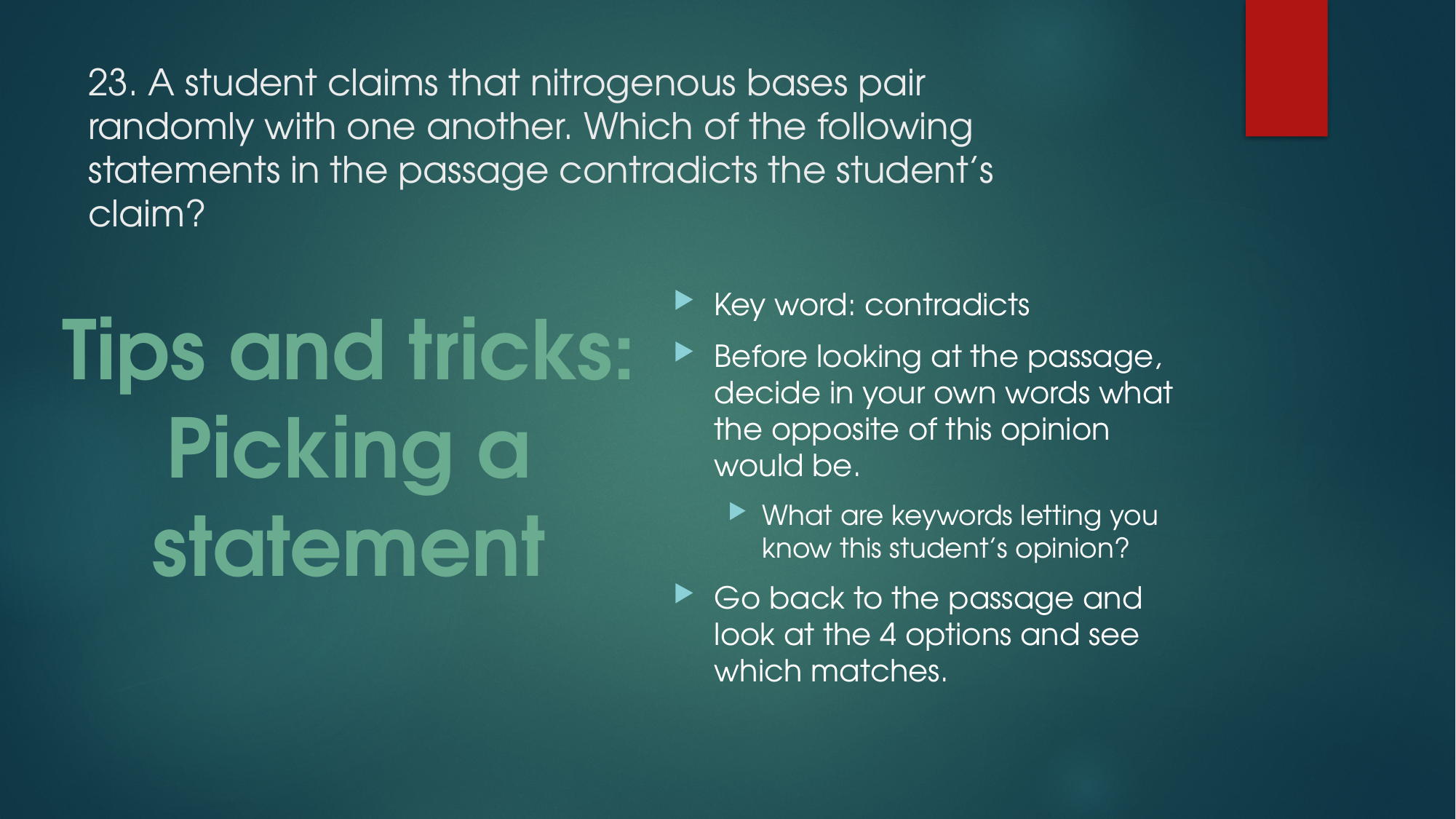

# 23. A student claims that nitrogenous bases pair randomly with one another. Which of the following statements in the passage contradicts the student’s claim?
Key word: contradicts
Before looking at the passage, decide in your own words what the opposite of this opinion would be.
What are keywords letting you know this student’s opinion?
Go back to the passage and look at the 4 options and see which matches.
Tips and tricks:
Picking a
statement